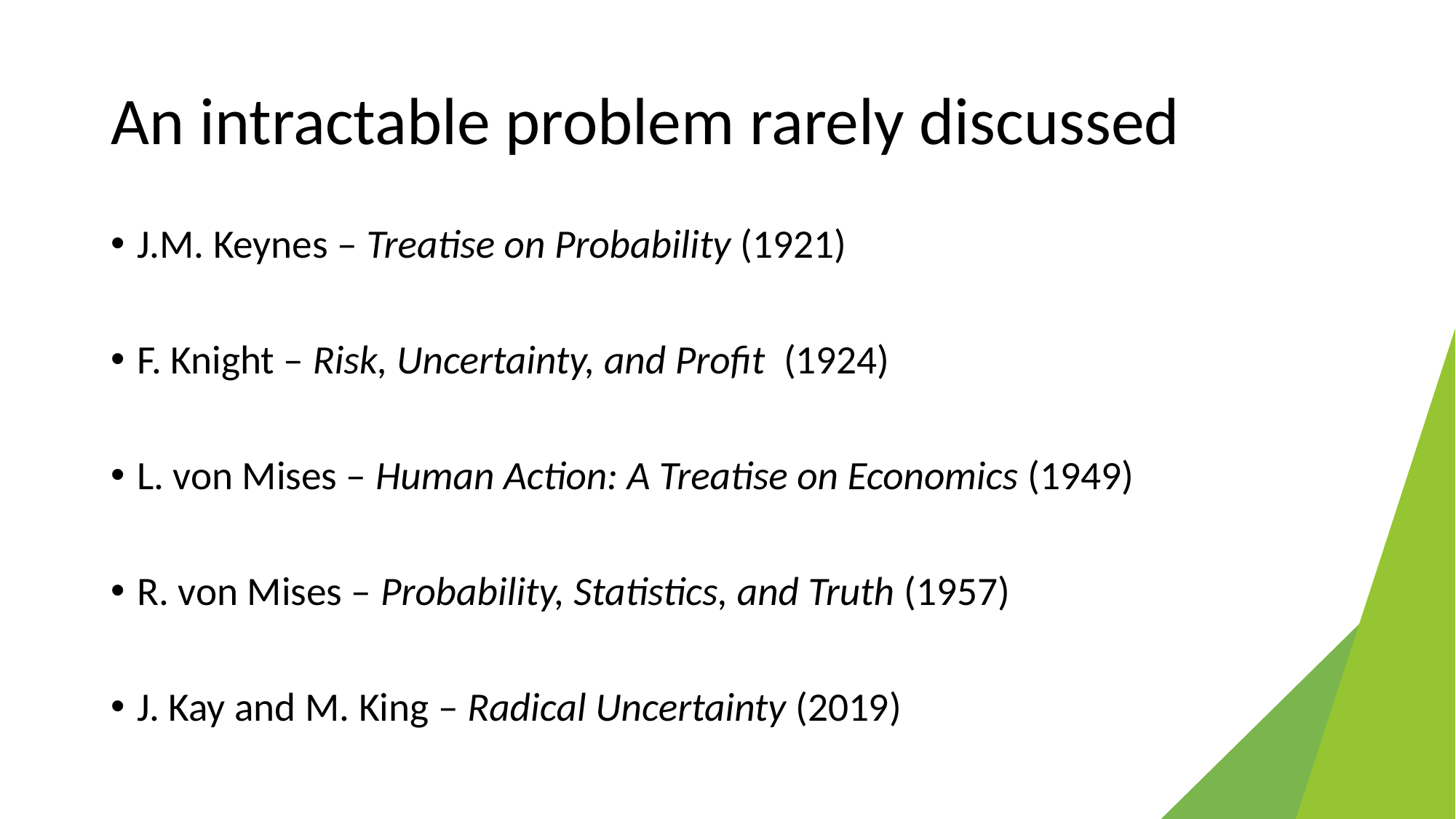

# An intractable problem rarely discussed
J.M. Keynes – Treatise on Probability (1921)

F. Knight – Risk, Uncertainty, and Profit  (1924)

L. von Mises – Human Action: A Treatise on Economics (1949)

R. von Mises – Probability, Statistics, and Truth (1957)

J. Kay and M. King – Radical Uncertainty (2019)